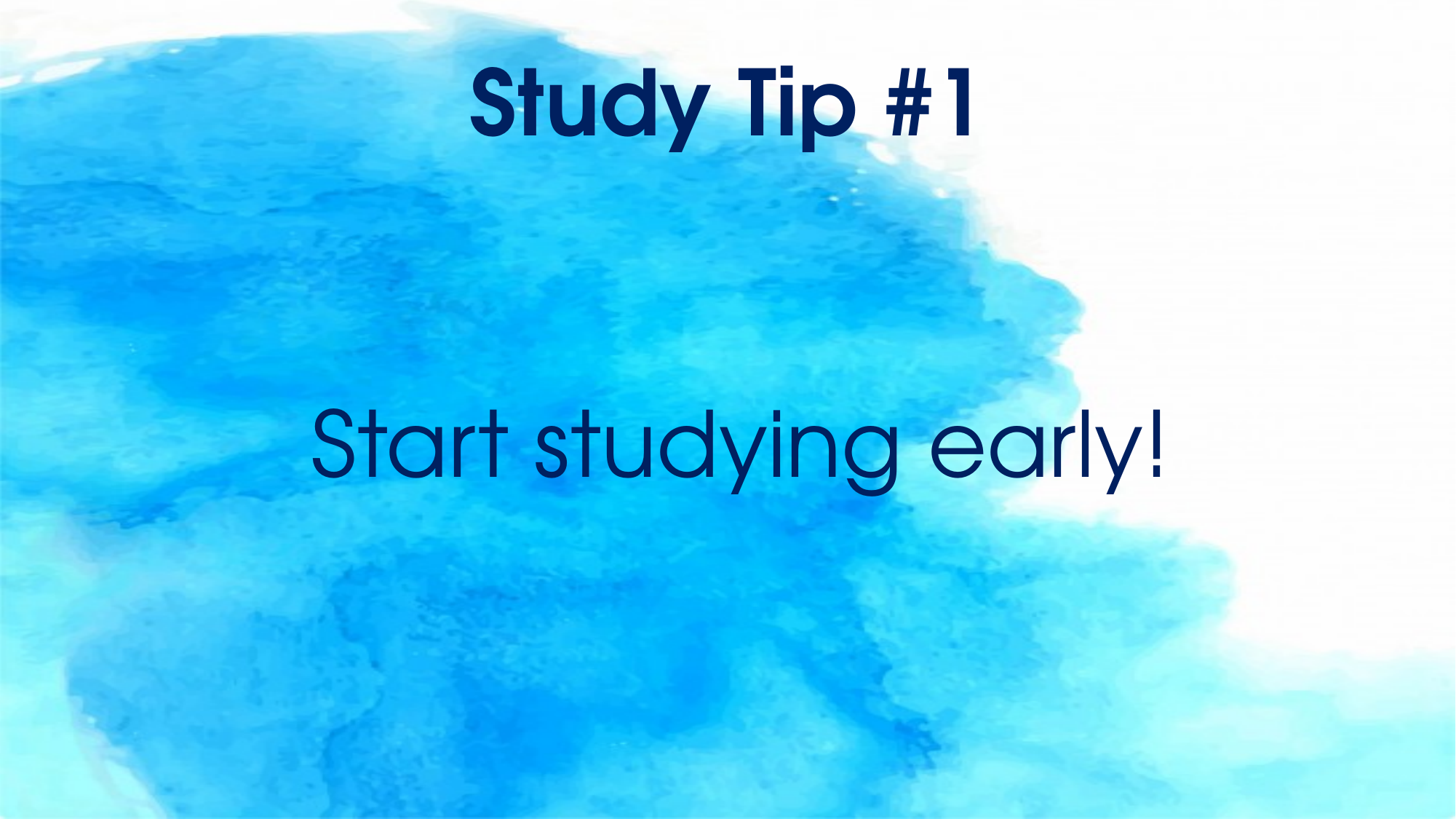

# Study Tip #1
Start studying early!